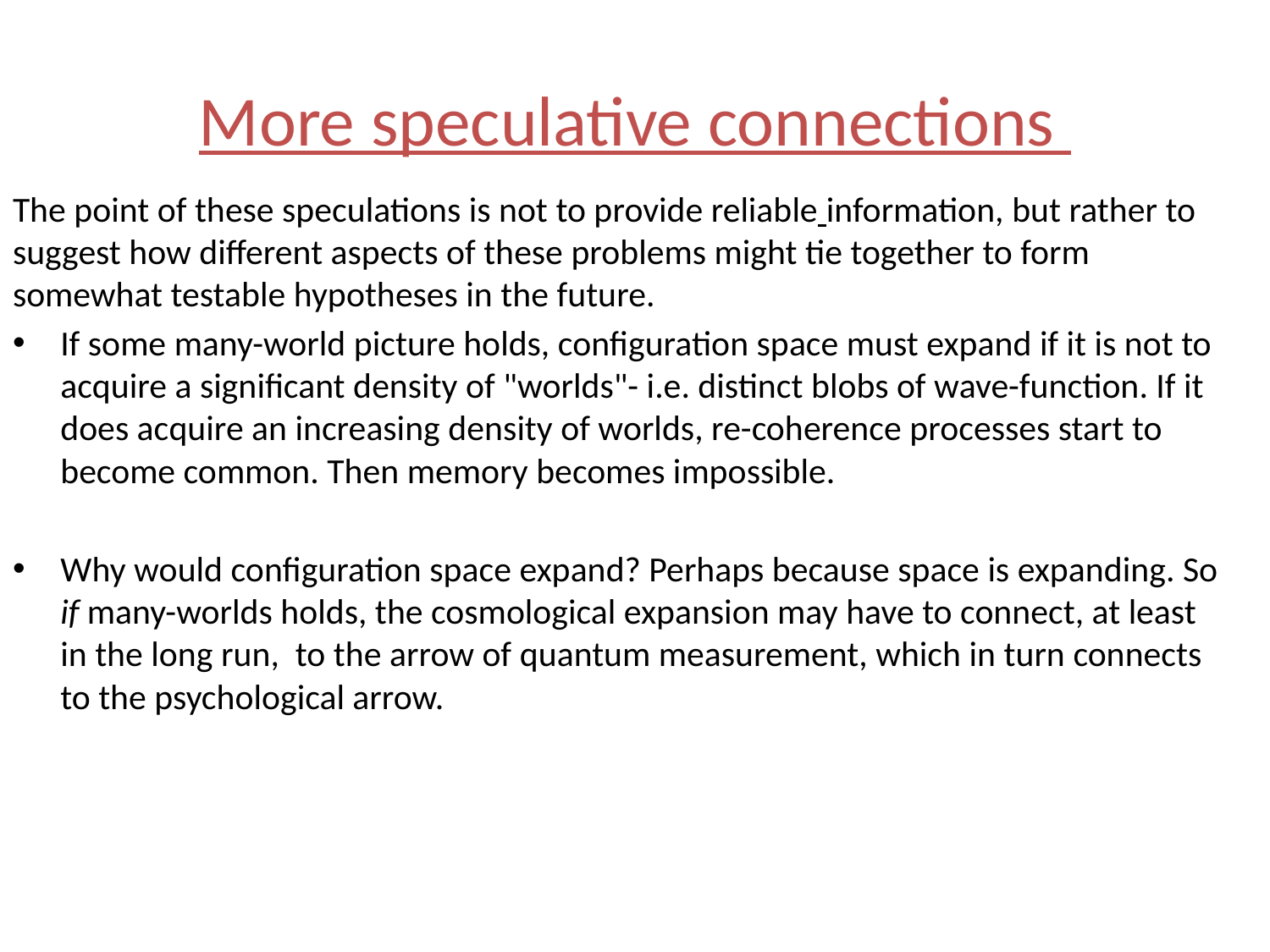

# More speculative connections
The point of these speculations is not to provide reliable information, but rather to suggest how different aspects of these problems might tie together to form somewhat testable hypotheses in the future.
If some many-world picture holds, configuration space must expand if it is not to acquire a significant density of "worlds"- i.e. distinct blobs of wave-function. If it does acquire an increasing density of worlds, re-coherence processes start to become common. Then memory becomes impossible.

Why would configuration space expand? Perhaps because space is expanding. So if many-worlds holds, the cosmological expansion may have to connect, at least in the long run,  to the arrow of quantum measurement, which in turn connects to the psychological arrow.